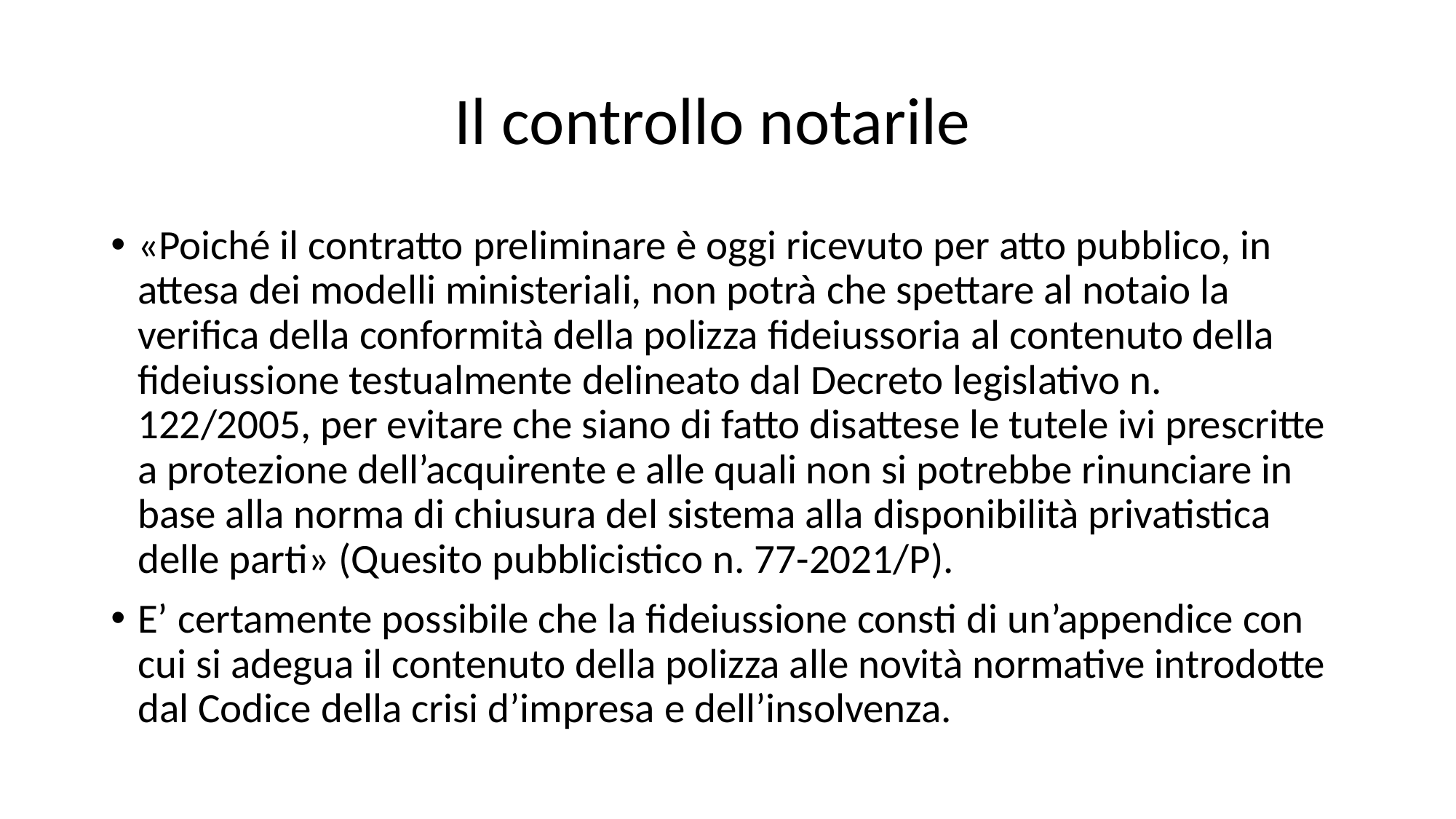

# Il controllo notarile
«Poiché il contratto preliminare è oggi ricevuto per atto pubblico, in attesa dei modelli ministeriali, non potrà che spettare al notaio la verifica della conformità della polizza fideiussoria al contenuto della fideiussione testualmente delineato dal Decreto legislativo n. 122/2005, per evitare che siano di fatto disattese le tutele ivi prescritte  a protezione dell’acquirente e alle quali non si potrebbe rinunciare in base alla norma di chiusura del sistema alla disponibilità privatistica delle parti» (Quesito pubblicistico n. 77-2021/P).
E’ certamente possibile che la fideiussione consti di un’appendice con cui si adegua il contenuto della polizza alle novità normative introdotte dal Codice della crisi d’impresa e dell’insolvenza.